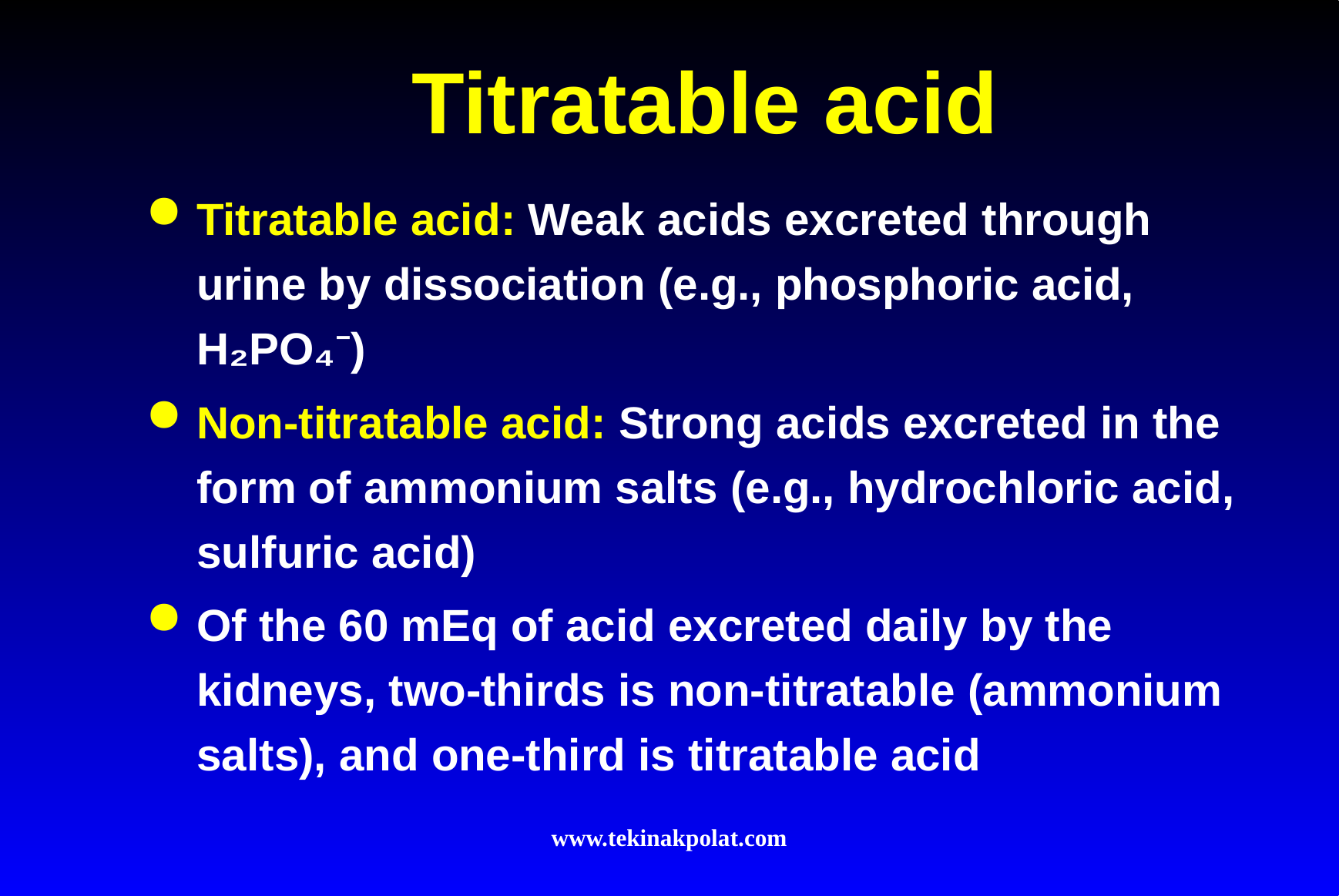

# Titratable acid
Titratable acid: Weak acids excreted through urine by dissociation (e.g., phosphoric acid, H₂PO₄⁻)
Non-titratable acid: Strong acids excreted in the form of ammonium salts (e.g., hydrochloric acid, sulfuric acid)
Of the 60 mEq of acid excreted daily by the kidneys, two-thirds is non-titratable (ammonium salts), and one-third is titratable acid
www.tekinakpolat.com